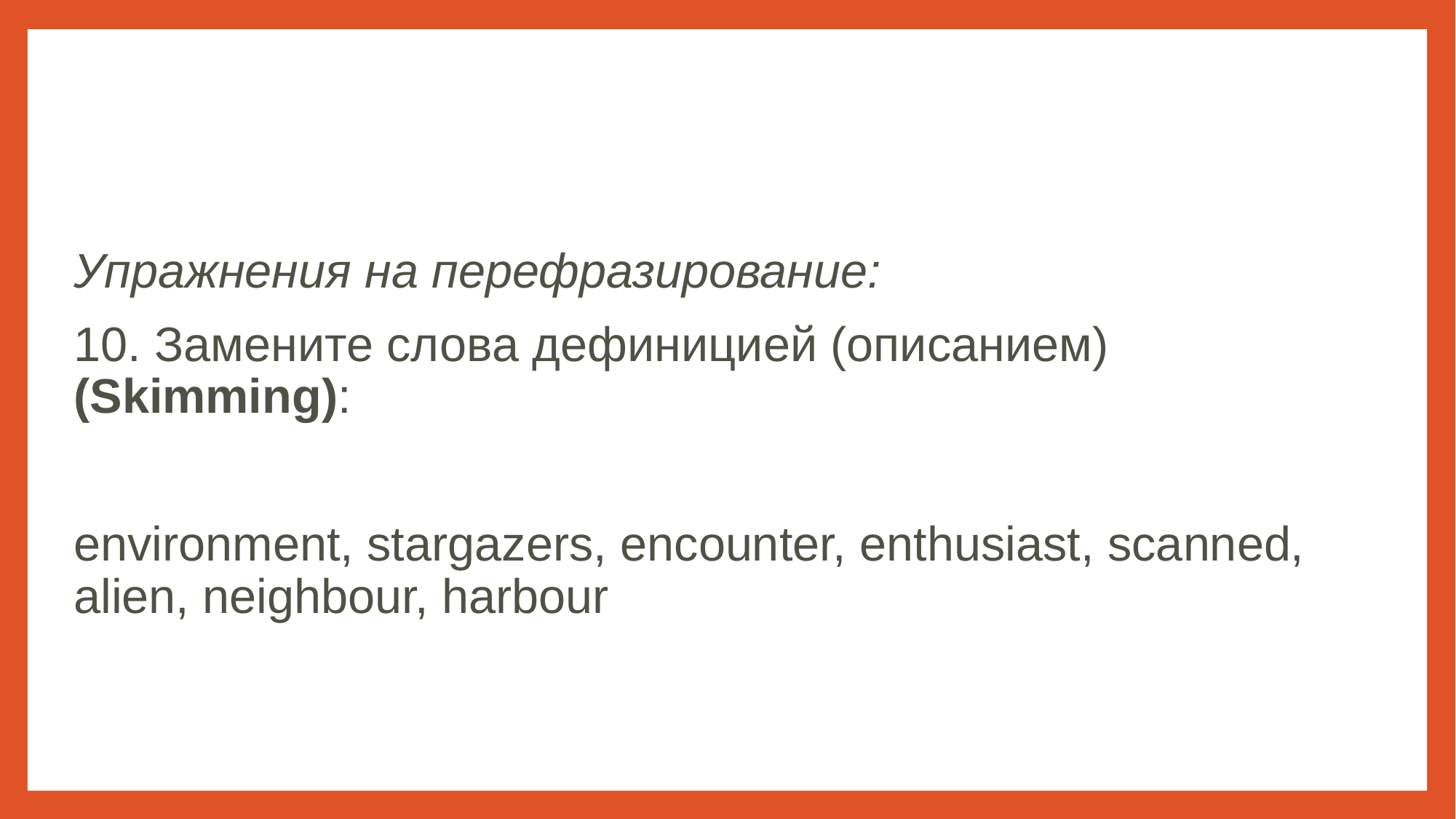

Упражнения на перефразирование:
10. Замените слова дефиницией (описанием) (Skimming):

environment, stargazers, encounter, enthusiast, scanned, alien, neighbour, harbour